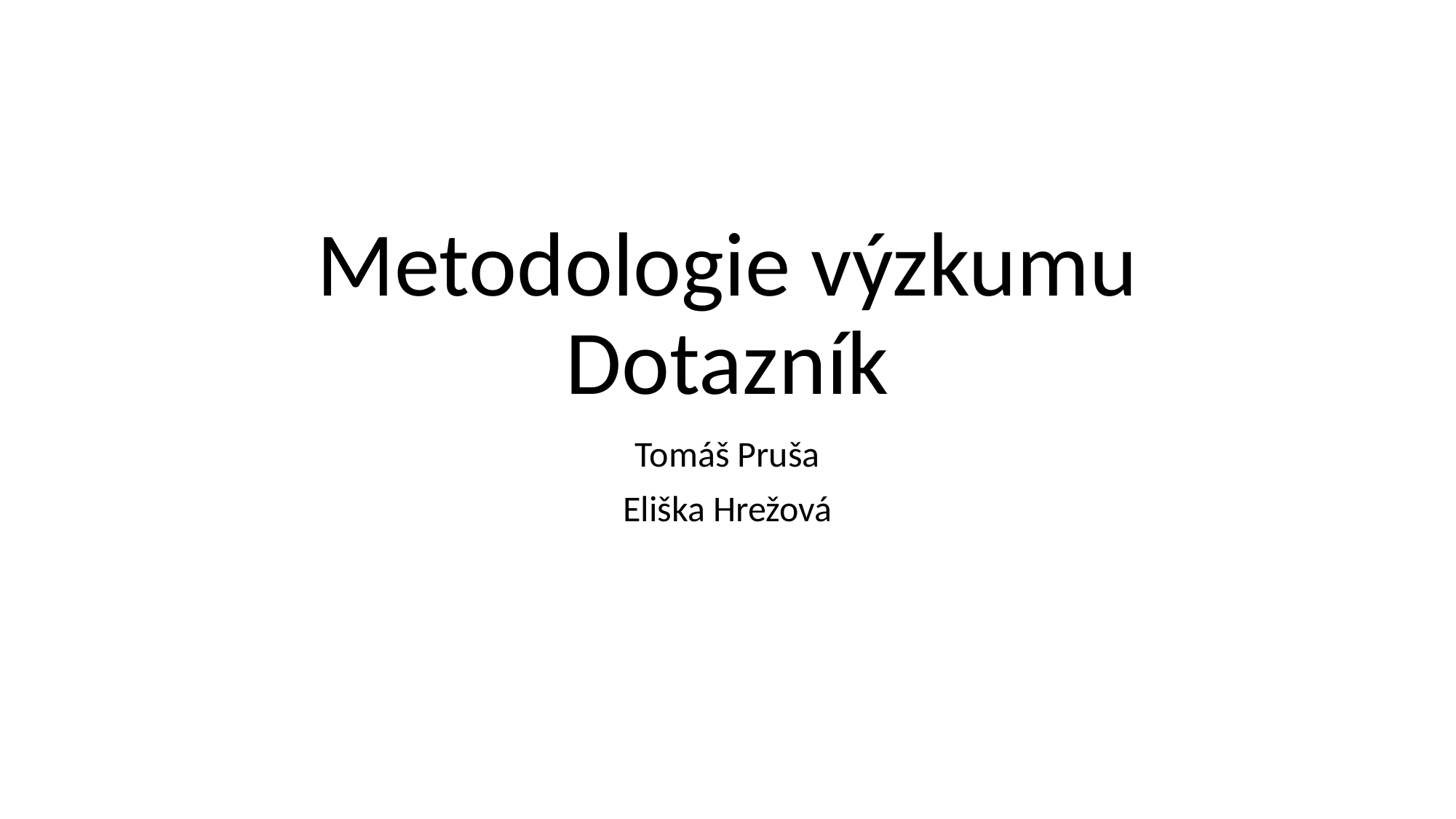

# Metodologie výzkumu Dotazník
Tomáš Pruša
Eliška Hrežová